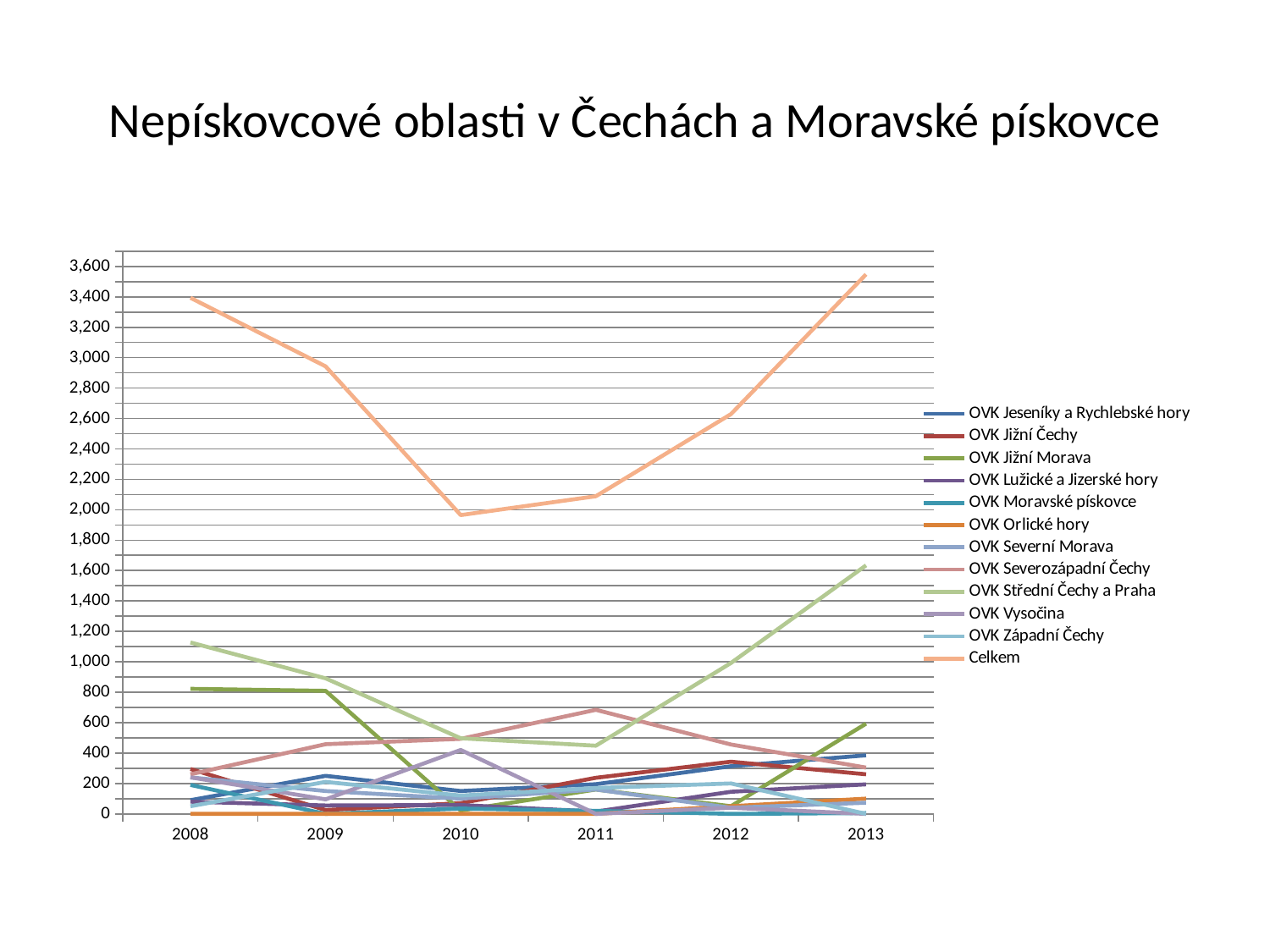

# Nepískovcové oblasti v Čechách a Moravské pískovce

### Chart

| Category | OVK Jeseníky a Rychlebské hory | OVK Jižní Čechy | OVK Jižní Morava | OVK Lužické a Jizerské hory | OVK Moravské pískovce | OVK Orlické hory | OVK Severní Morava | OVK Severozápadní Čechy | OVK Střední Čechy a Praha | OVK Vysočina | OVK Západní Čechy | Celkem |
|---|---|---|---|---|---|---|---|---|---|---|---|---|
| 2008 | 90.0 | 295.0 | 822.0 | 80.0 | 190.0 | 0.0 | 240.0 | 260.0 | 1127.0 | 240.0 | 50.0 | 3394.0 |
| 2009 | 250.0 | 25.0 | 809.0 | 55.0 | 0.0 | 0.0 | 150.0 | 458.0 | 891.0 | 95.0 | 210.0 | 2943.0 |
| 2010 | 150.0 | 70.0 | 22.0 | 58.0 | 35.0 | 0.0 | 100.0 | 493.0 | 497.0 | 420.0 | 120.0 | 1965.0 |
| 2011 | 195.0 | 237.0 | 160.0 | 15.0 | 20.0 | 0.0 | 160.0 | 684.0 | 448.0 | 0.0 | 170.0 | 2089.0 |
| 2012 | 313.0 | 343.0 | 50.0 | 145.0 | 0.0 | 50.0 | 40.0 | 456.0 | 992.0 | 40.0 | 200.0 | 2629.0 |
| 2013 | 385.0 | 260.0 | 593.0 | 194.0 | 5.0 | 100.0 | 73.0 | 304.0 | 1634.0 | 0.0 | 0.0 | 3548.0 |